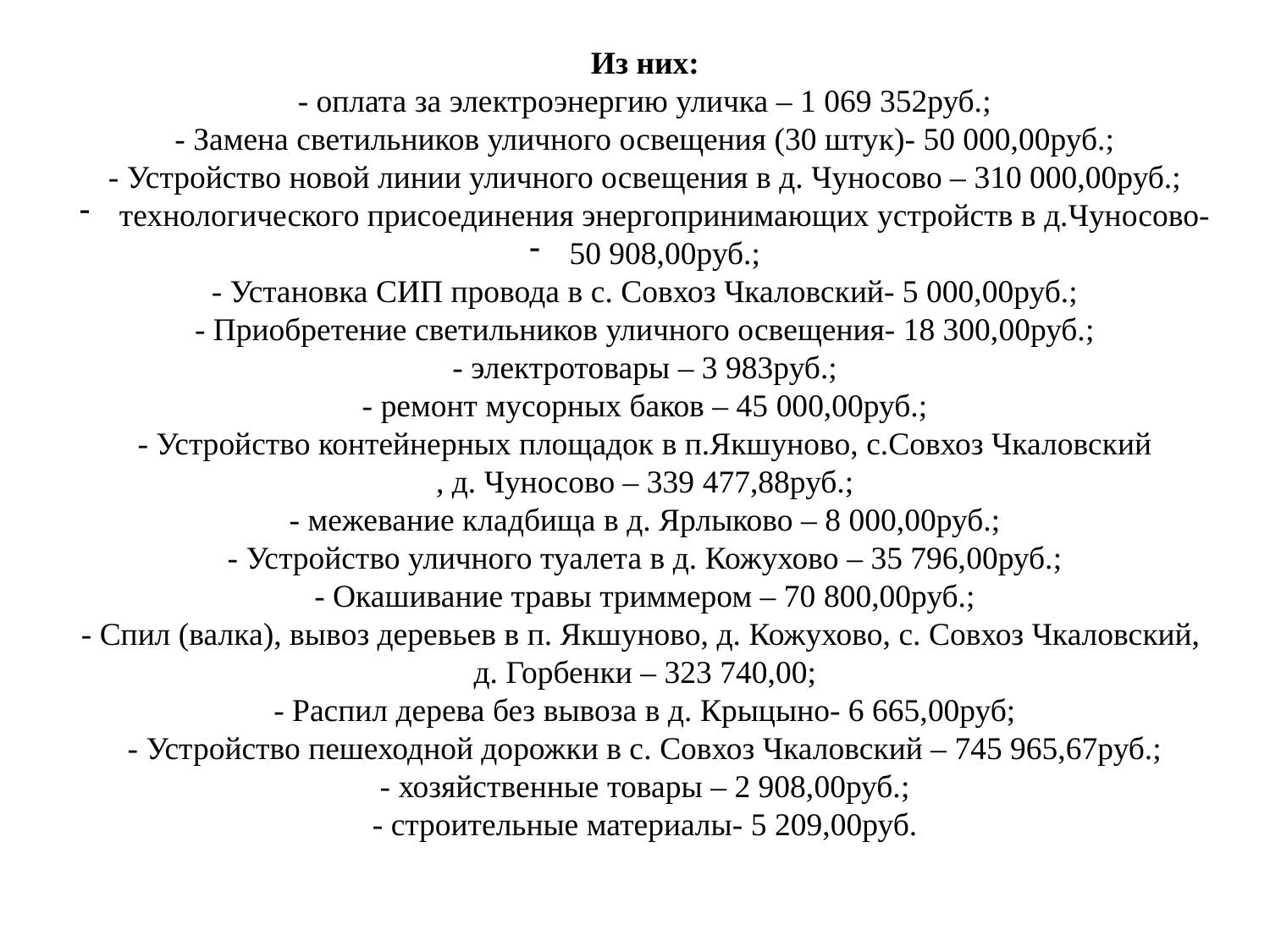

Из них:
- оплата за электроэнергию уличка – 1 069 352руб.;
- Замена светильников уличного освещения (30 штук)- 50 000,00руб.;
- Устройство новой линии уличного освещения в д. Чуносово – 310 000,00руб.;
технологического присоединения энергопринимающих устройств в д.Чуносово-
50 908,00руб.;
- Установка СИП провода в с. Совхоз Чкаловский- 5 000,00руб.;
- Приобретение светильников уличного освещения- 18 300,00руб.;
- электротовары – 3 983руб.;
- ремонт мусорных баков – 45 000,00руб.;
- Устройство контейнерных площадок в п.Якшуново, с.Совхоз Чкаловский
, д. Чуносово – 339 477,88руб.;
- межевание кладбища в д. Ярлыково – 8 000,00руб.;
- Устройство уличного туалета в д. Кожухово – 35 796,00руб.;
- Окашивание травы триммером – 70 800,00руб.;
- Спил (валка), вывоз деревьев в п. Якшуново, д. Кожухово, с. Совхоз Чкаловский,
д. Горбенки – 323 740,00;
- Распил дерева без вывоза в д. Крыцыно- 6 665,00руб;
- Устройство пешеходной дорожки в с. Совхоз Чкаловский – 745 965,67руб.;
- хозяйственные товары – 2 908,00руб.;
- строительные материалы- 5 209,00руб.